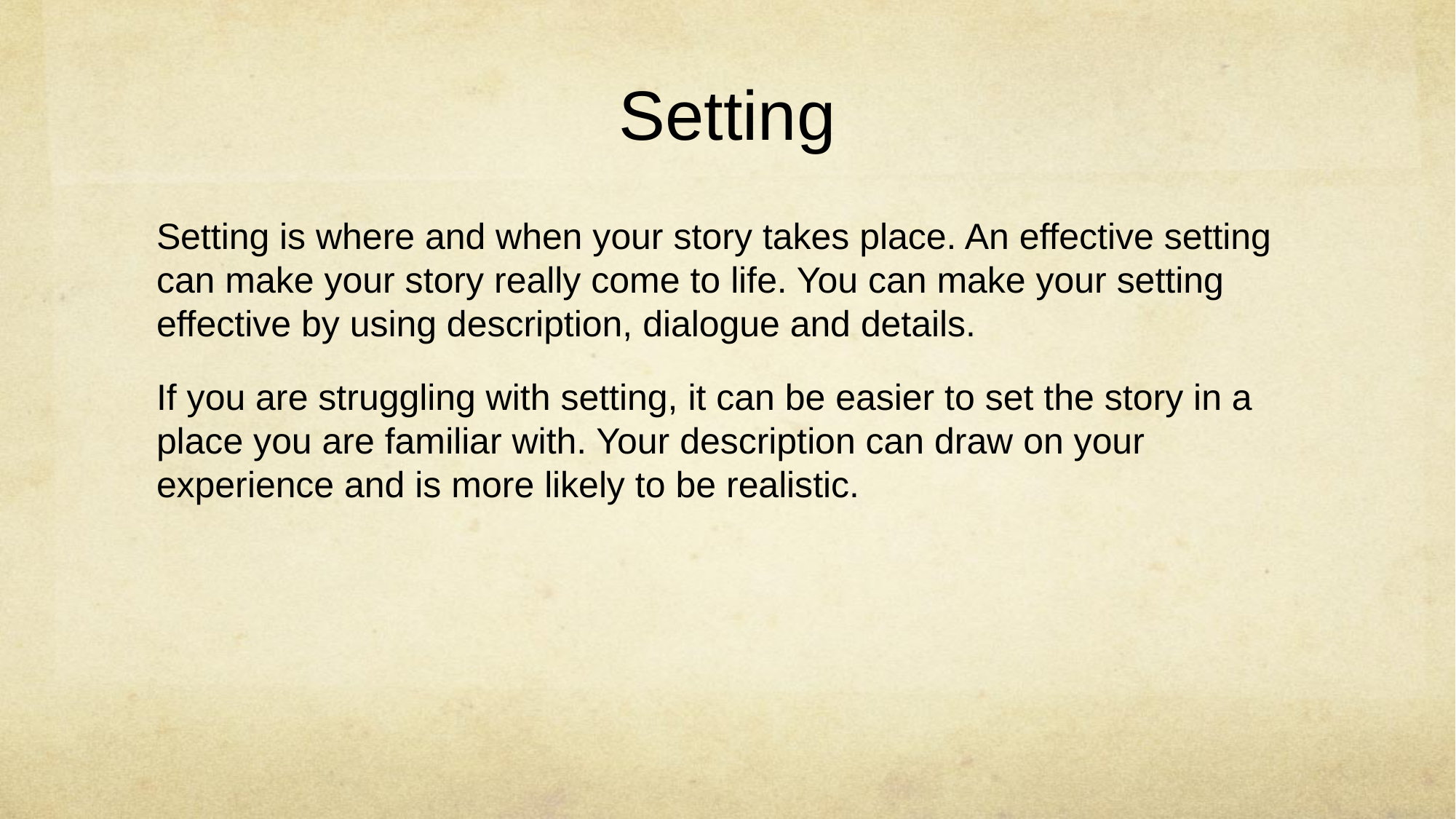

# Setting
Setting is where and when your story takes place. An effective setting can make your story really come to life. You can make your setting effective by using description, dialogue and details.
If you are struggling with setting, it can be easier to set the story in a place you are familiar with. Your description can draw on your experience and is more likely to be realistic.